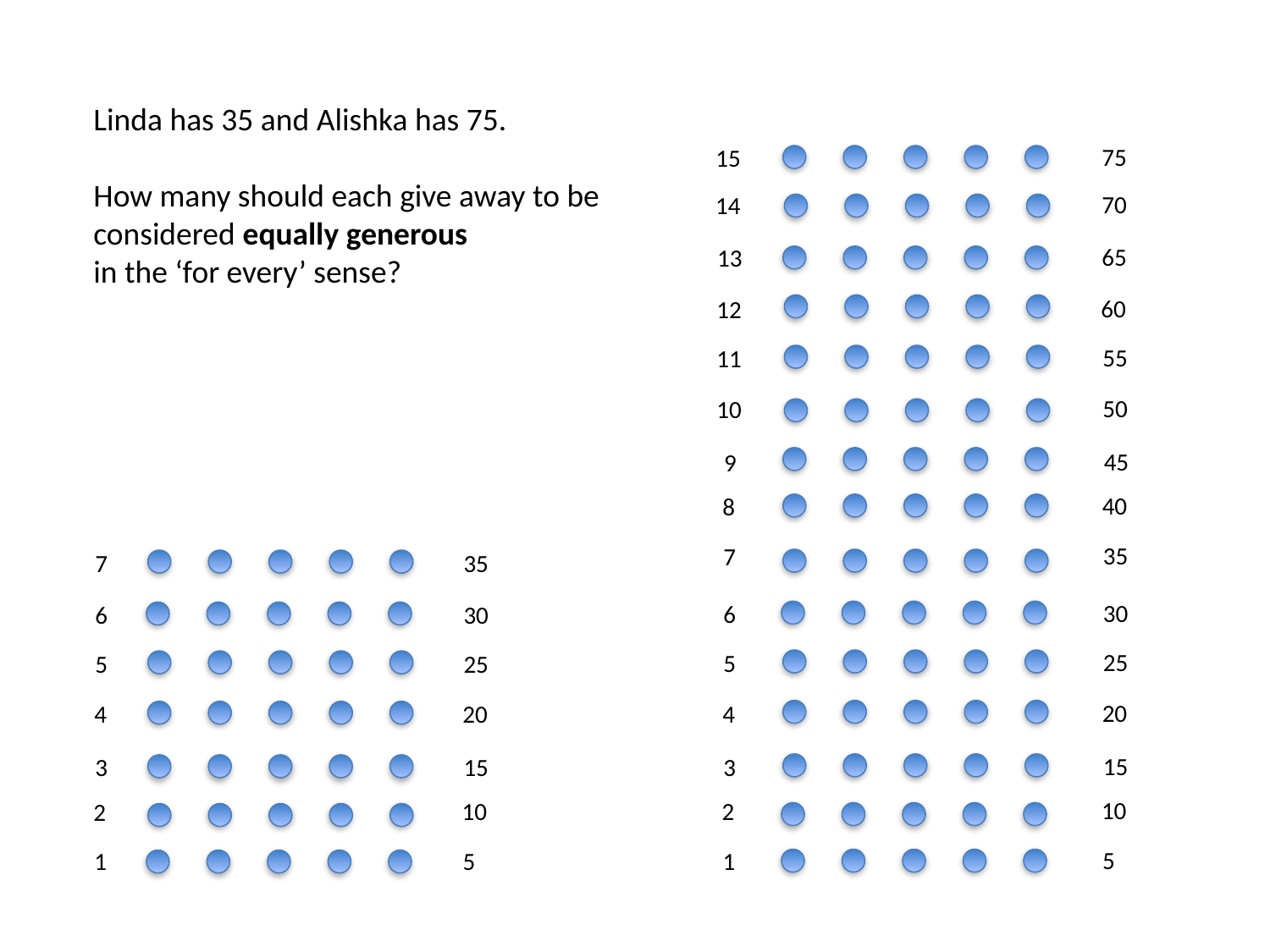

Linda has 35 and Alishka has 75.

How many should each give away to be considered equally generous
in the ‘for every’ sense?
75
15

70
14

65
13

60
12

55
11

50
10

45
9

40
8

35
7
35
7

30
6
30
6

25
5
25
5

20
4
20
4

15
3
15
3

10
2
10
2

5
1
5
1